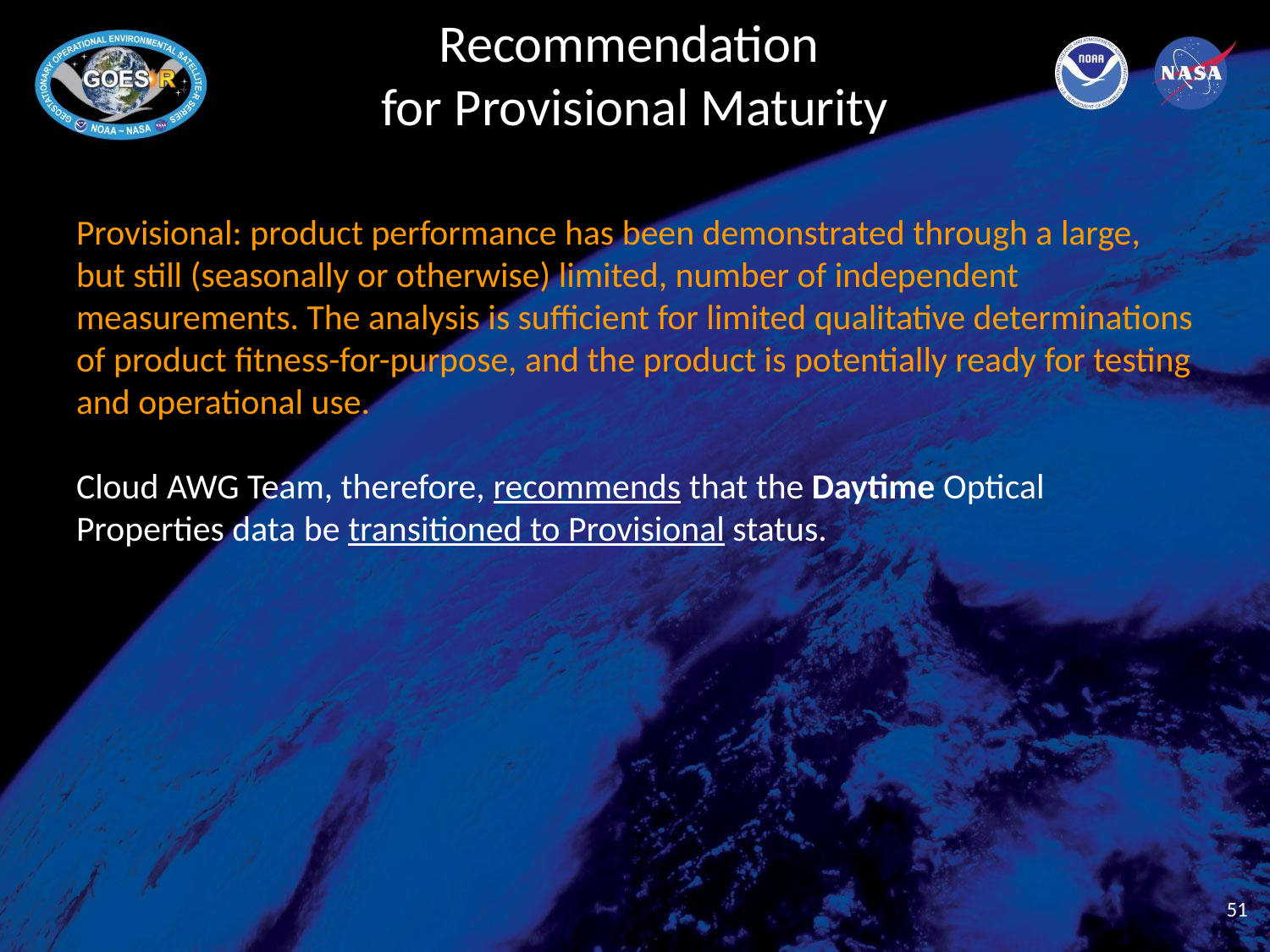

# Recommendation for Provisional Maturity
Provisional: product performance has been demonstrated through a large, but still (seasonally or otherwise) limited, number of independent measurements. The analysis is sufficient for limited qualitative determinations of product fitness-for-purpose, and the product is potentially ready for testing and operational use.

Cloud AWG Team, therefore, recommends that the Daytime Optical Properties data be transitioned to Provisional status.
51